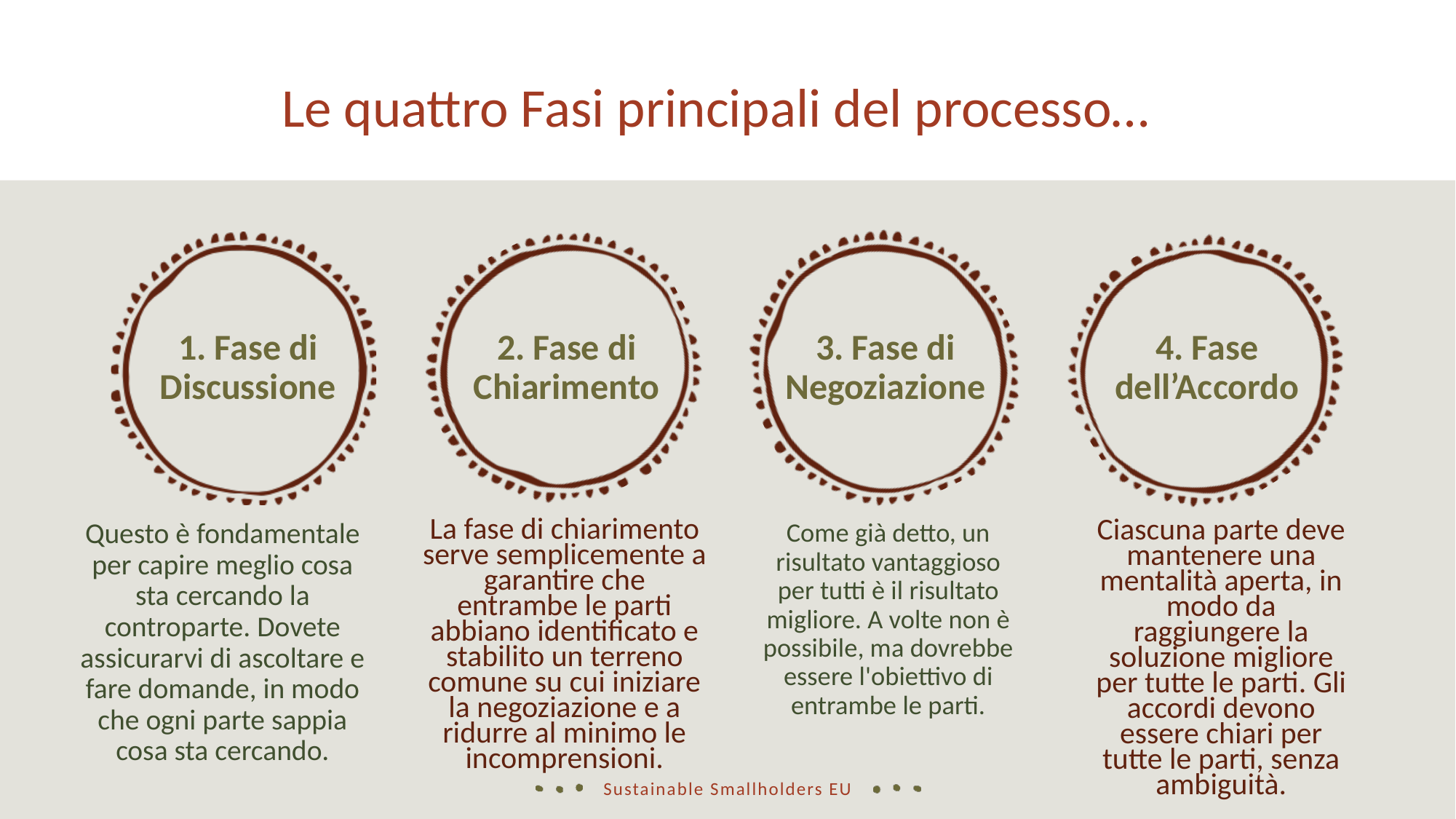

Le quattro Fasi principali del processo…
4. Fase dell’Accordo
3. Fase di Negoziazione
1. Fase di Discussione
2. Fase di Chiarimento
Questo è fondamentale per capire meglio cosa sta cercando la controparte. Dovete assicurarvi di ascoltare e fare domande, in modo che ogni parte sappia cosa sta cercando.

La fase di chiarimento serve semplicemente a garantire che entrambe le parti abbiano identificato e stabilito un terreno comune su cui iniziare la negoziazione e a ridurre al minimo le incomprensioni.

Ciascuna parte deve mantenere una mentalità aperta, in modo da raggiungere la soluzione migliore per tutte le parti. Gli accordi devono essere chiari per tutte le parti, senza ambiguità.

Come già detto, un risultato vantaggioso per tutti è il risultato migliore. A volte non è possibile, ma dovrebbe essere l'obiettivo di entrambe le parti.